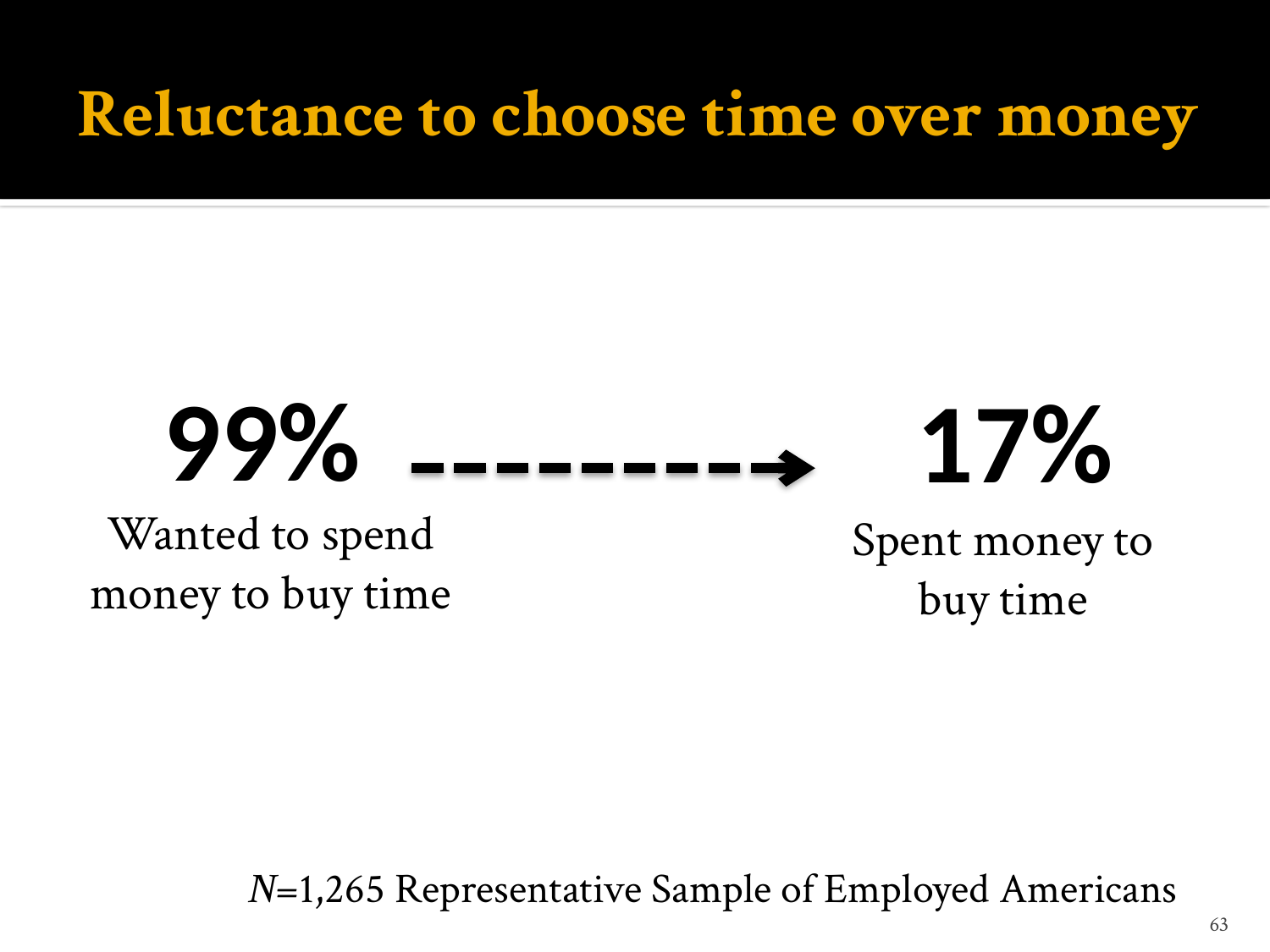

# Reluctance to choose time over money
99%
17%
Wanted to spend money to buy time
Spent money to buy time
N=1,265 Representative Sample of Employed Americans
63